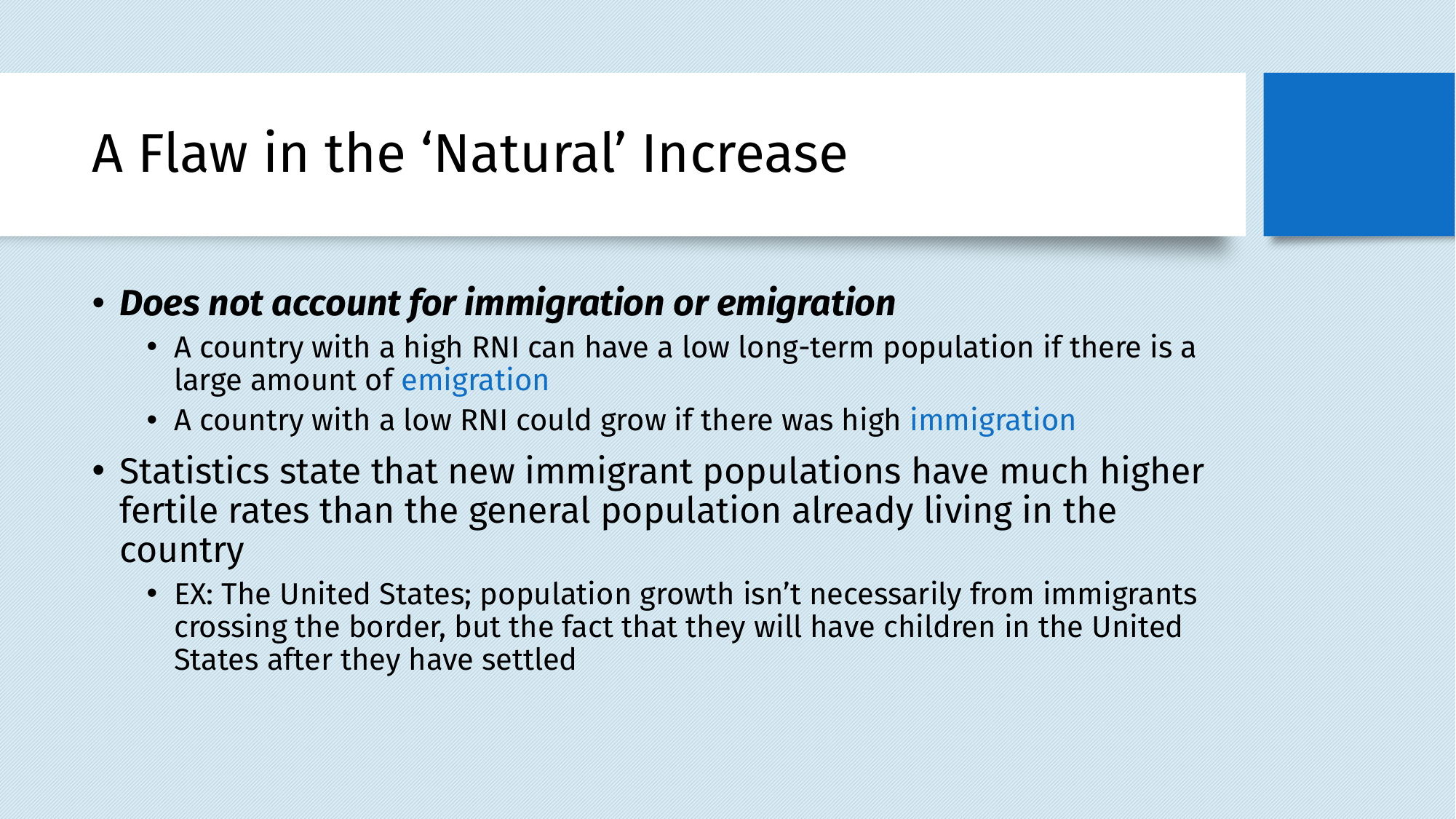

# A Flaw in the ‘Natural’ Increase
Does not account for immigration or emigration
A country with a high RNI can have a low long-term population if there is a large amount of emigration
A country with a low RNI could grow if there was high immigration
Statistics state that new immigrant populations have much higher fertile rates than the general population already living in the country
EX: The United States; population growth isn’t necessarily from immigrants crossing the border, but the fact that they will have children in the United States after they have settled